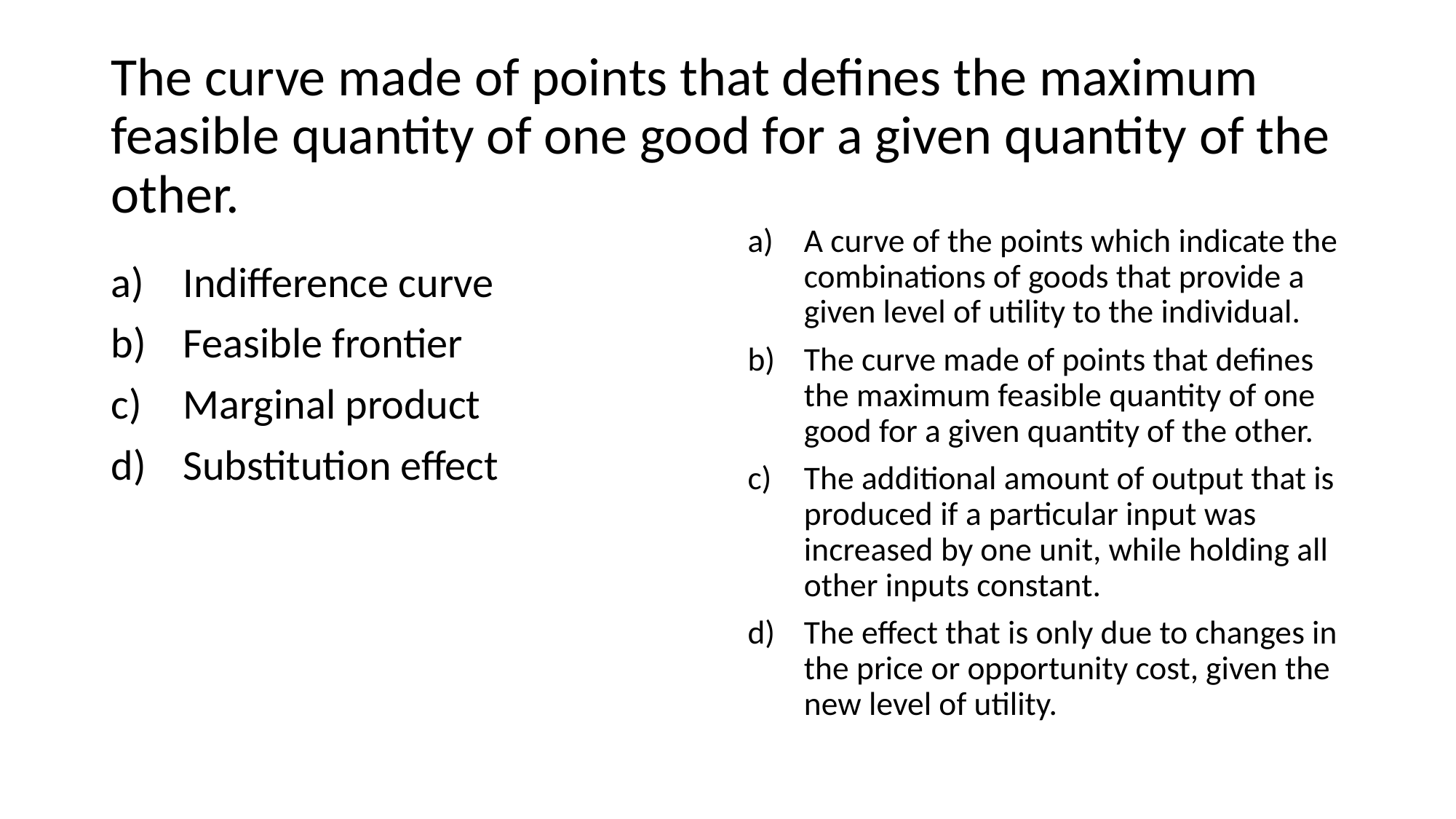

# The curve made of points that defines the maximum feasible quantity of one good for a given quantity of the other.
A curve of the points which indicate the combina­tions of goods that provide a given level of utility to the individual.
The curve made of points that defines the maximum feasible quantity of one good for a given quantity of the other.
The additional amount of output that is produced if a particular input was increased by one unit, while holding all other inputs constant.
The effect that is only due to changes in the price or opportunity cost, given the new level of utility.

Indifference curve
Feasible frontier
Marginal product
Substitution effect